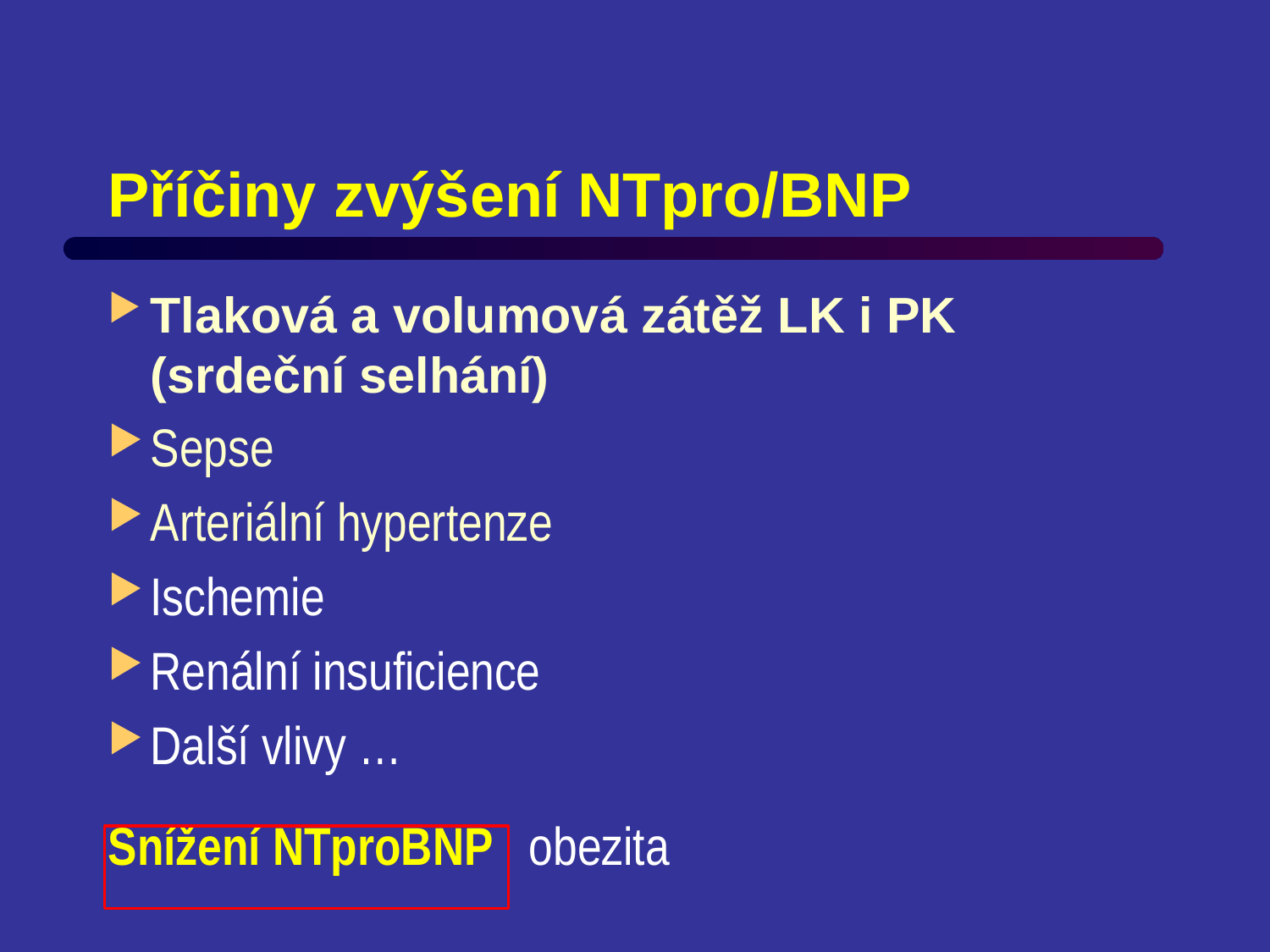

# Příčiny zvýšení NTpro/BNP
Tlaková a volumová zátěž LK i PK (srdeční selhání)
Sepse
Arteriální hypertenze
Ischemie
Renální insuficience
Další vlivy …

Snížení NTproBNP   obezita